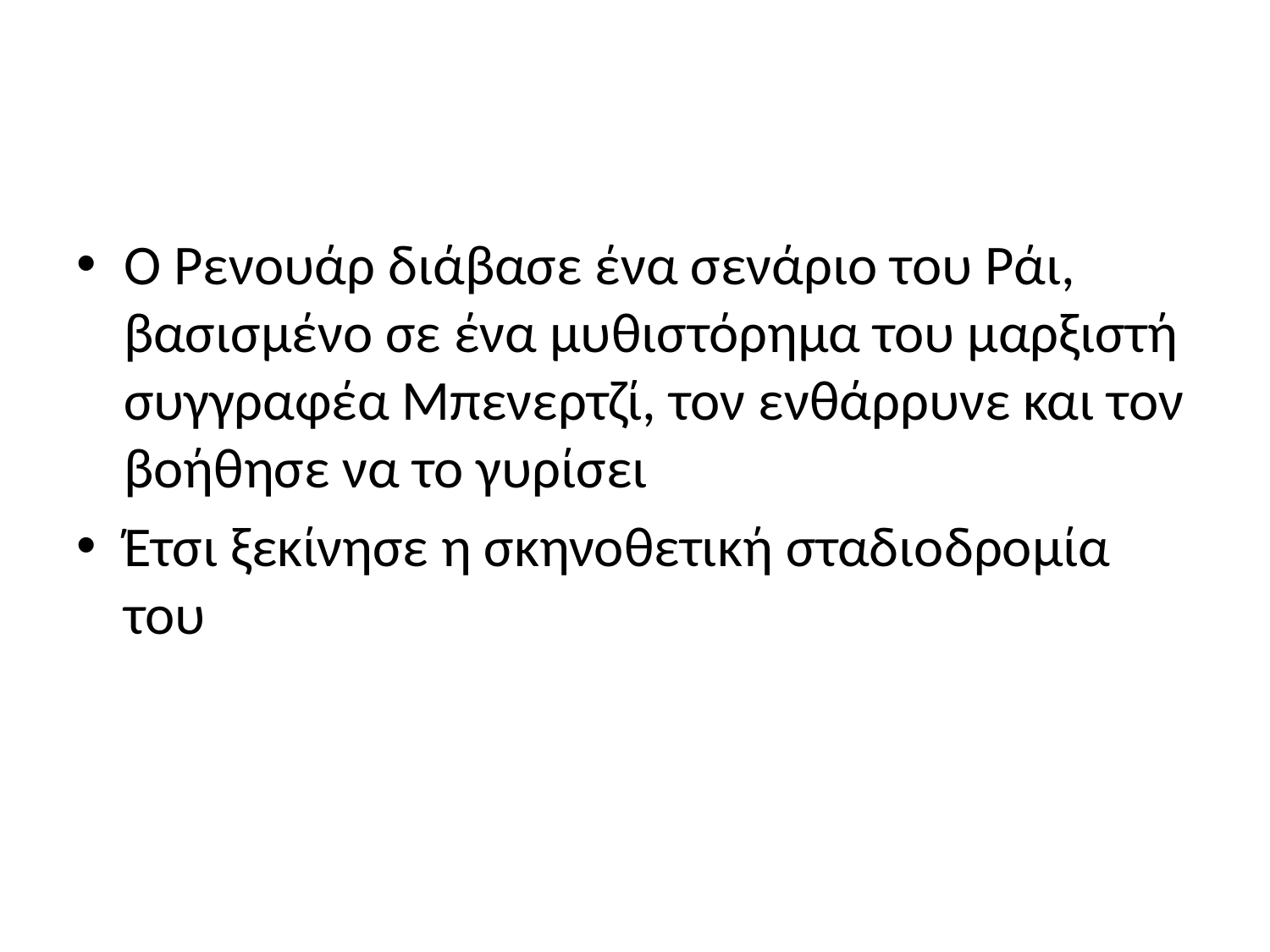

#
Ο Ρενουάρ διάβασε ένα σενάριο του Ράι, βασισμένο σε ένα μυθιστόρημα του μαρξιστή συγγραφέα Μπενερτζί, τον ενθάρρυνε και τον βοήθησε να το γυρίσει
Έτσι ξεκίνησε η σκηνοθετική σταδιοδρομία του